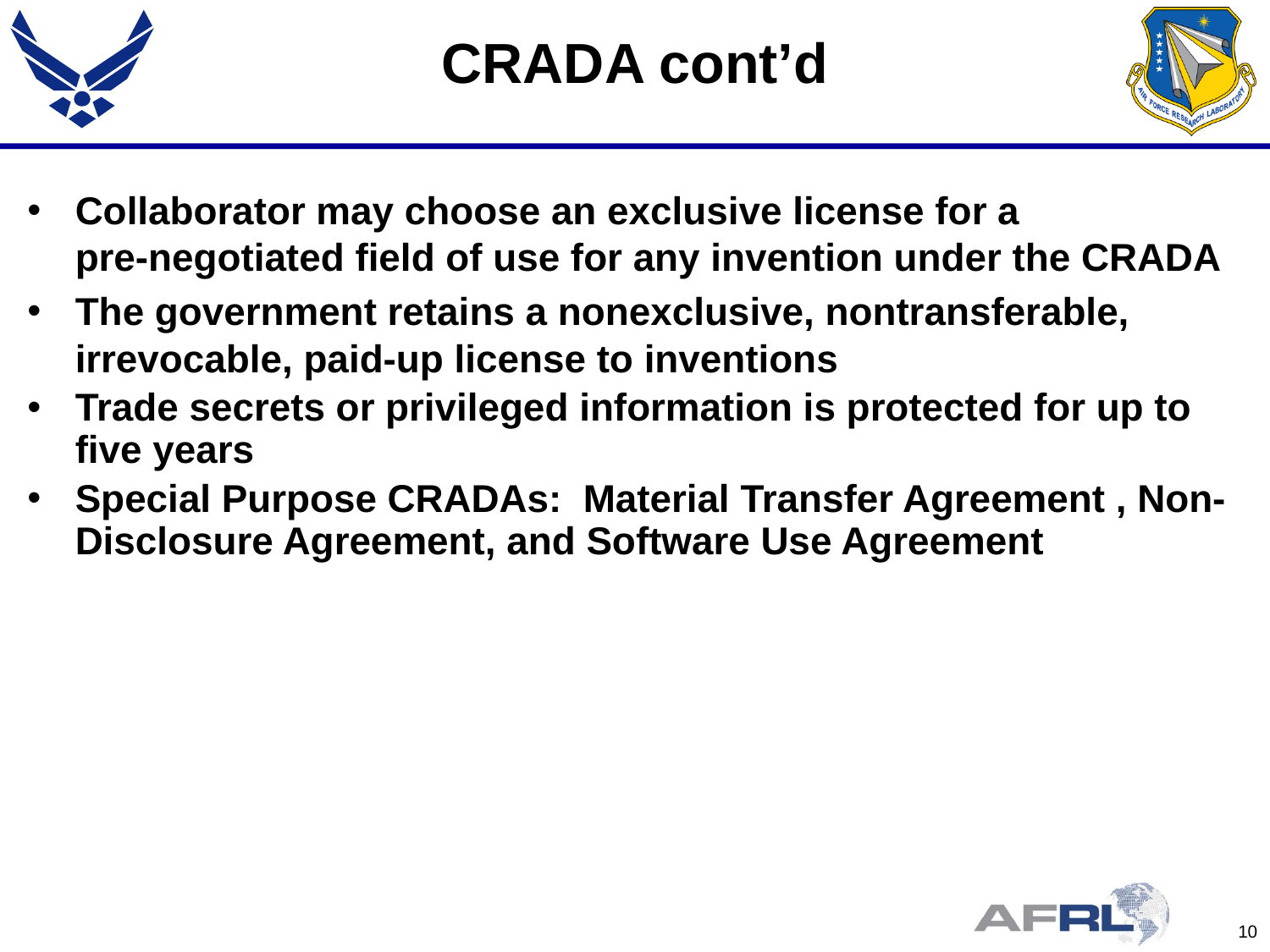

# CRADA cont’d
Collaborator may choose an exclusive license for a
pre-negotiated field of use for any invention under the CRADA
The government retains a nonexclusive, nontransferable, irrevocable, paid-up license to inventions
Trade secrets or privileged information is protected for up to five years
Special Purpose CRADAs:  Material Transfer Agreement , Non-Disclosure Agreement, and Software Use Agreement